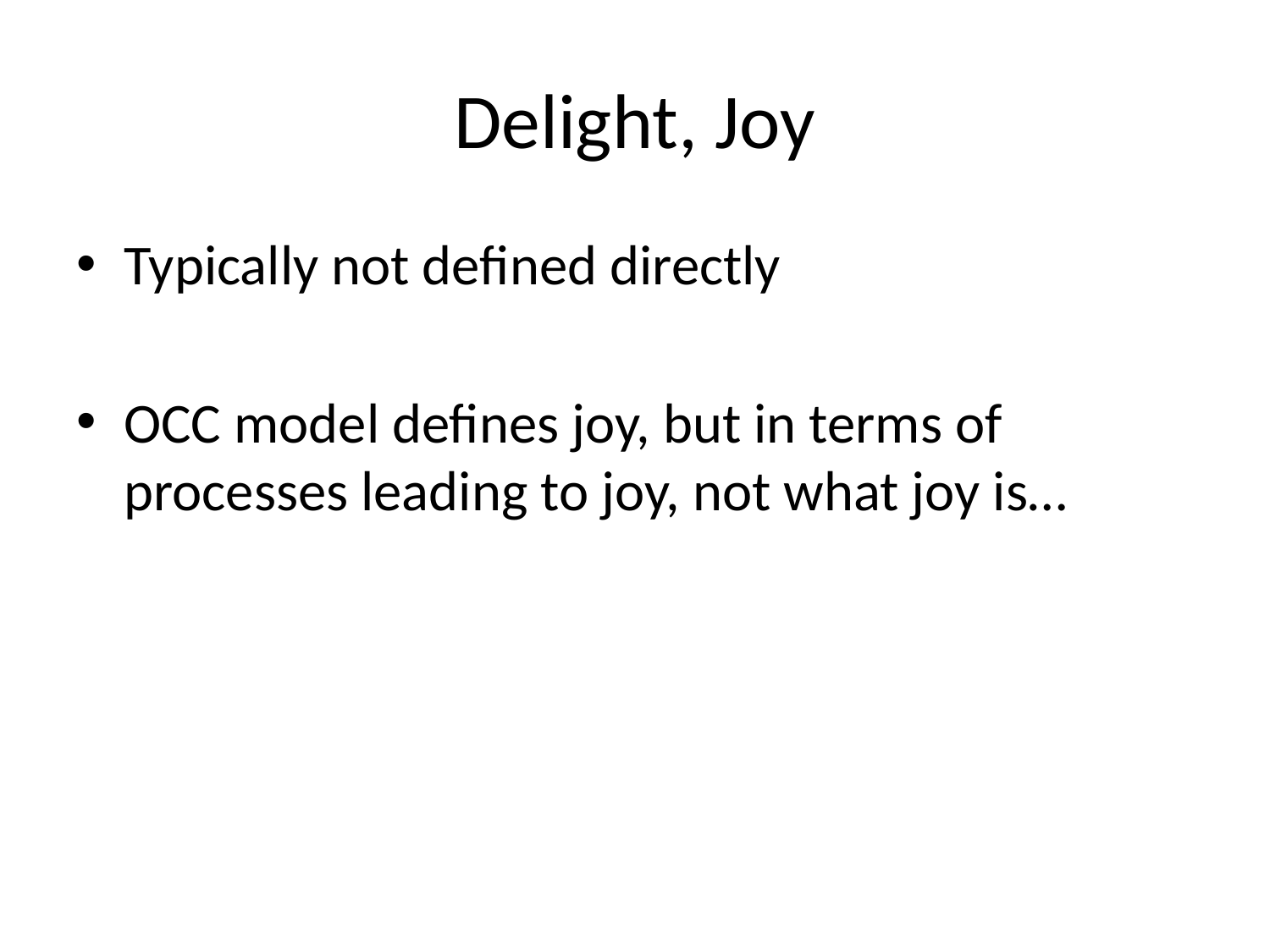

# Delight, Joy
Typically not defined directly

OCC model defines joy, but in terms of processes leading to joy, not what joy is…